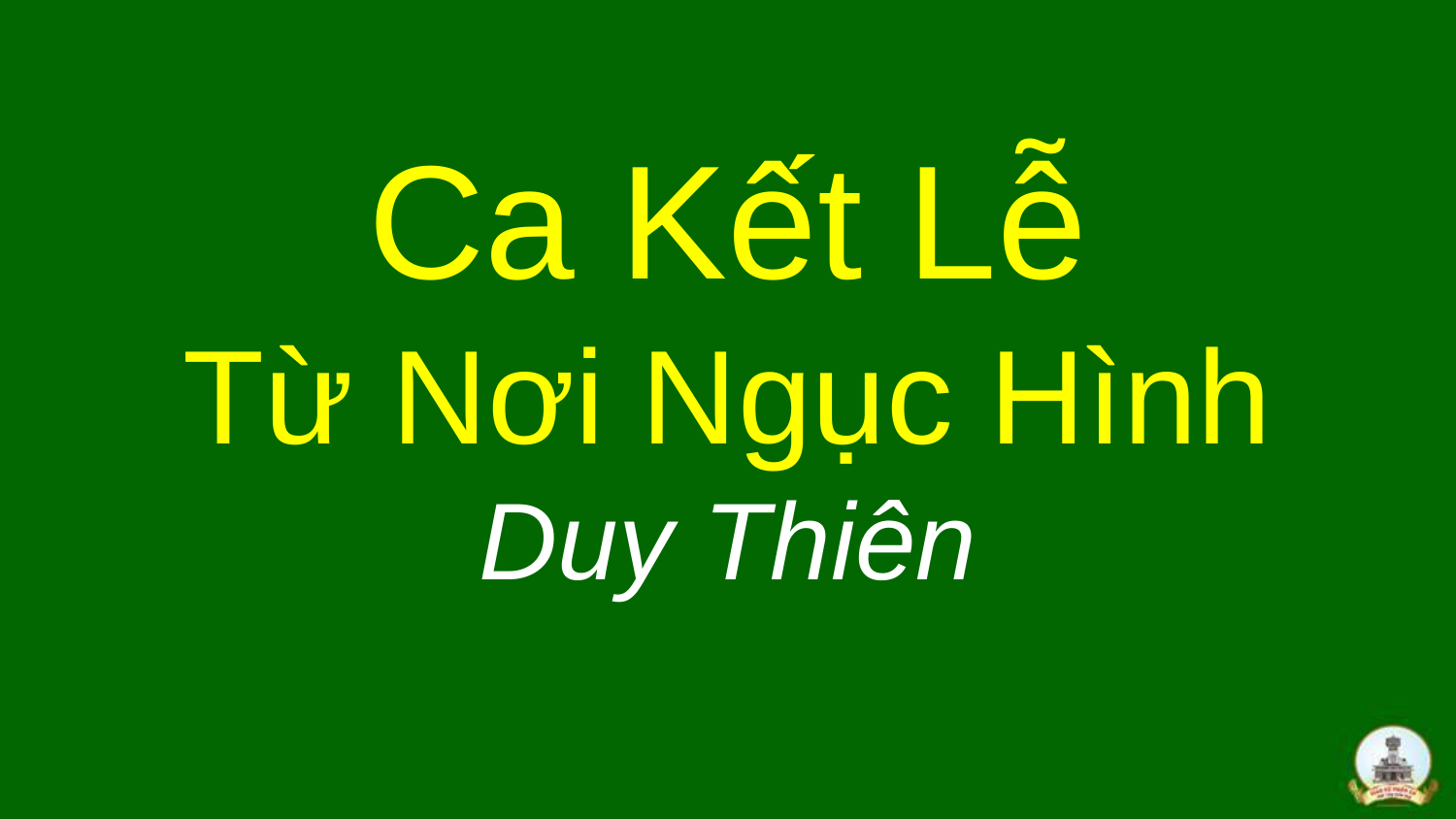

# Ca Kết Lễ Từ Nơi Ngục Hình Duy Thiên